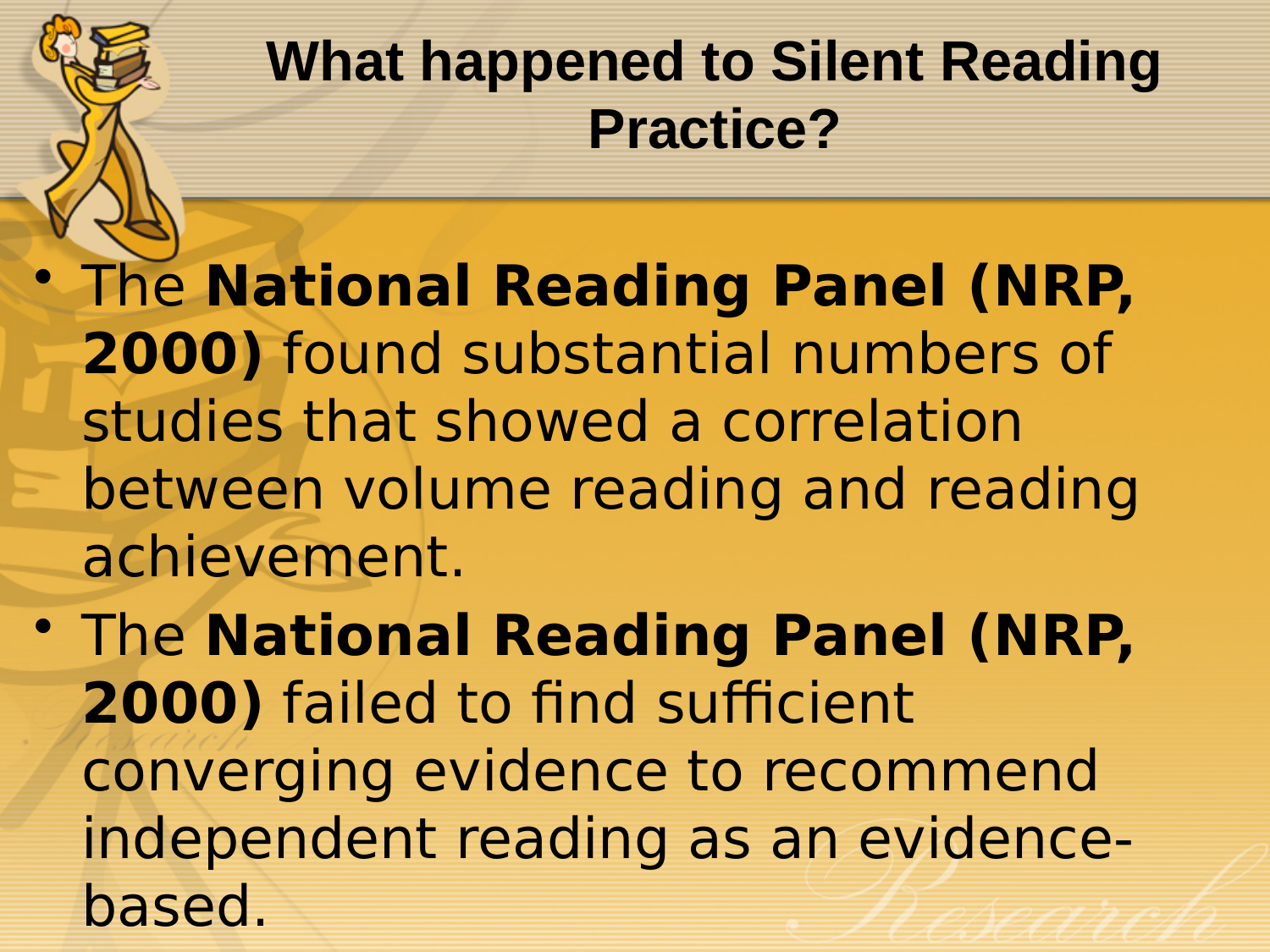

# What happened to Silent Reading Practice?
The National Reading Panel (NRP, 2000) found substantial numbers of studies that showed a correlation between volume reading and reading achievement.
The National Reading Panel (NRP, 2000) failed to find sufficient converging evidence to recommend independent reading as an evidence-based.